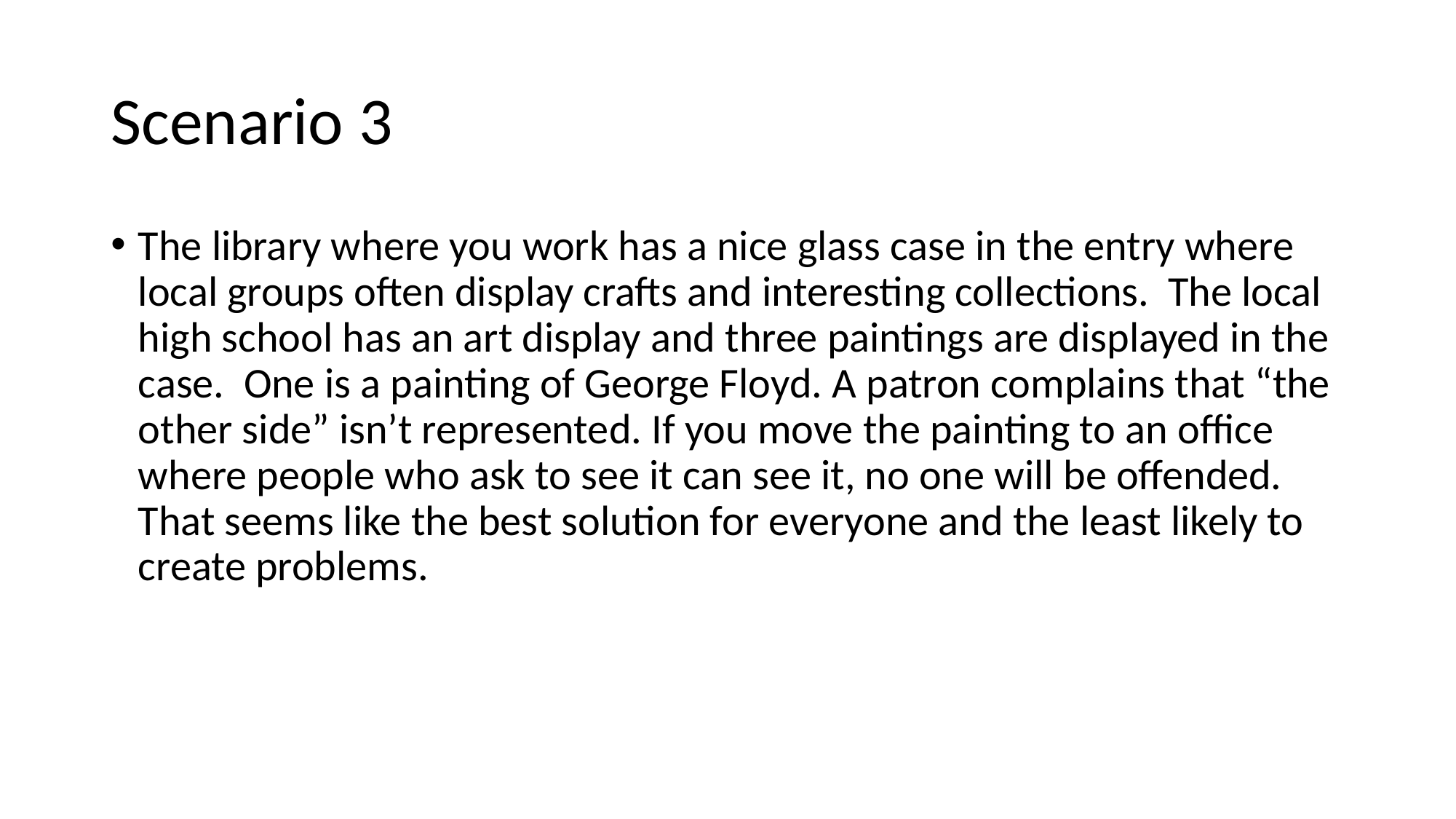

# Scenario 3
The library where you work has a nice glass case in the entry where local groups often display crafts and interesting collections.  The local high school has an art display and three paintings are displayed in the case.  One is a painting of George Floyd. A patron complains that “the other side” isn’t represented. If you move the painting to an office where people who ask to see it can see it, no one will be offended. That seems like the best solution for everyone and the least likely to create problems.